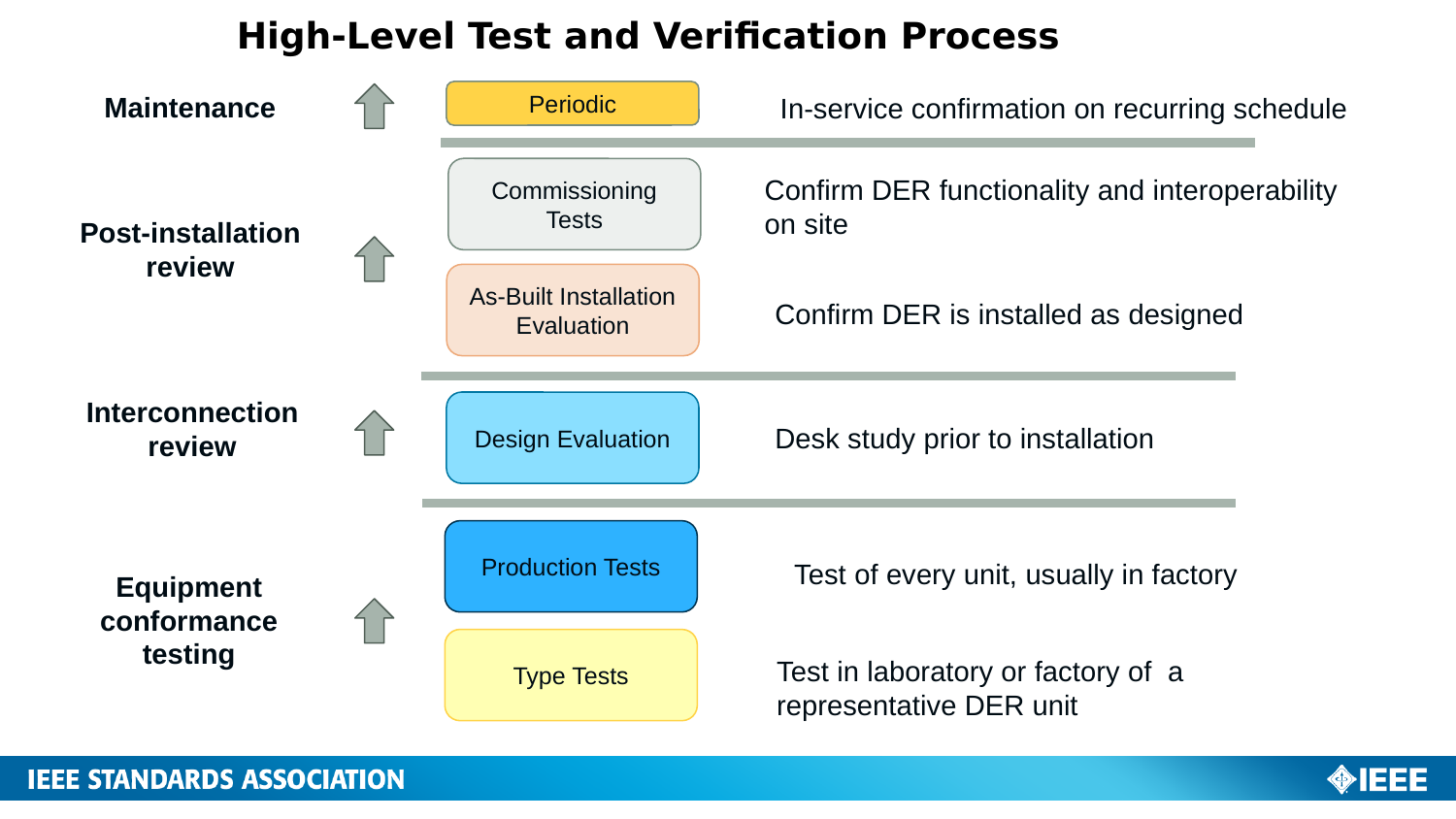

# High-Level Test and Verification Process
Periodic
In-service confirmation on recurring schedule
Maintenance

Commissioning Tests
Confirm DER functionality and interoperability on site
Post-installation
review

As-Built Installation Evaluation
Confirm DER is installed as designed
Interconnection review
Design Evaluation

Desk study prior to installation
Production Tests
Test of every unit, usually in factory
Equipment conformance
testing

Type Tests
Test in laboratory or factory of  a representative DER unit